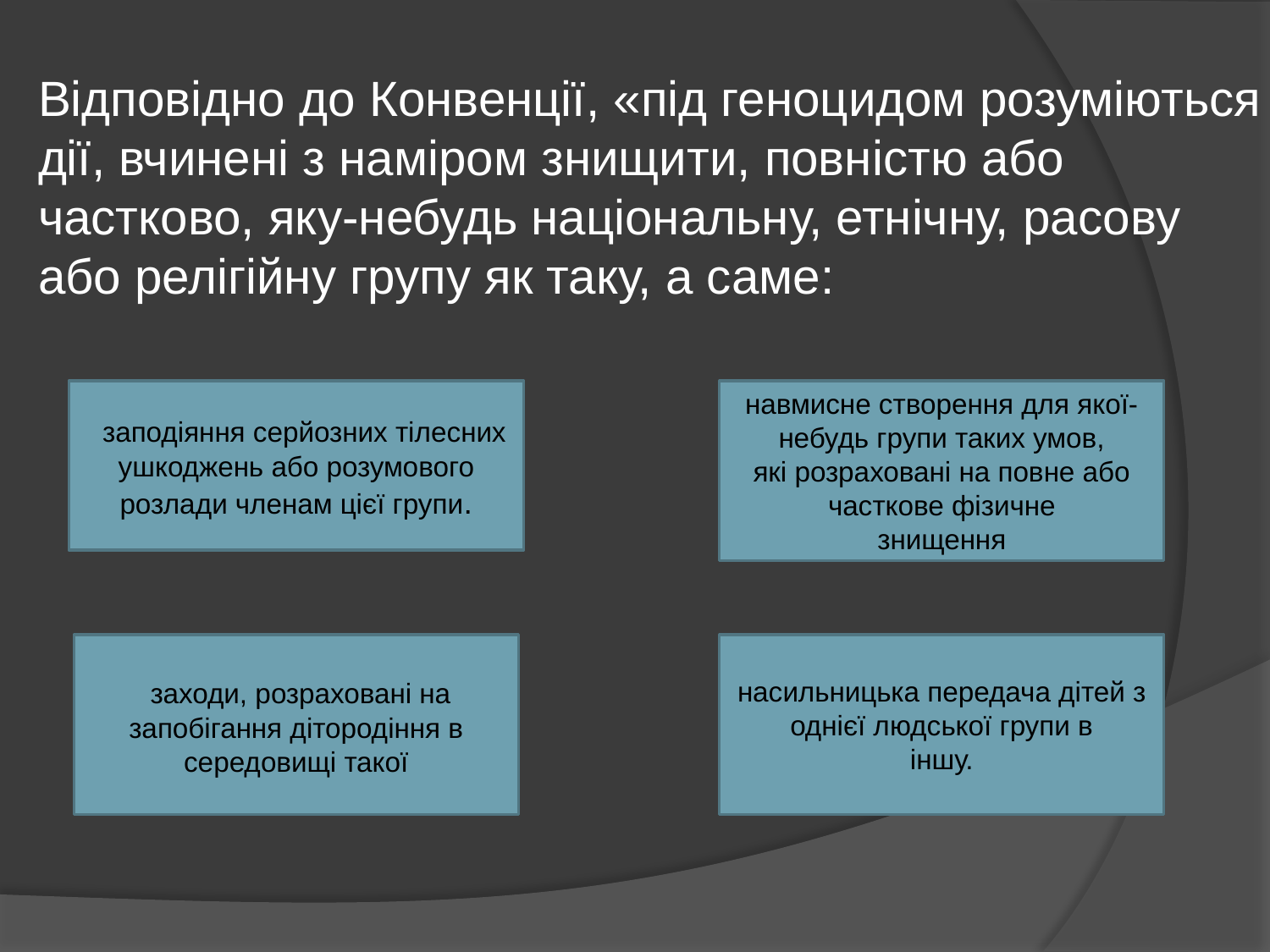

# Відповідно до Конвенції, «під геноцидом розуміються дії, вчинені з наміром знищити, повністю або частково, яку-небудь національну, етнічну, расову або релігійну групу як таку, а саме:
  заподіяння серйозних тілесних ушкоджень або розумового
розлади членам цієї групи.
навмисне створення для якої-небудь групи таких умов,
які розраховані на повне або часткове фізичне
знищення
 заходи, розраховані на запобігання дітородіння в середовищі такої
насильницька передача дітей з однієї людської групи в
іншу.